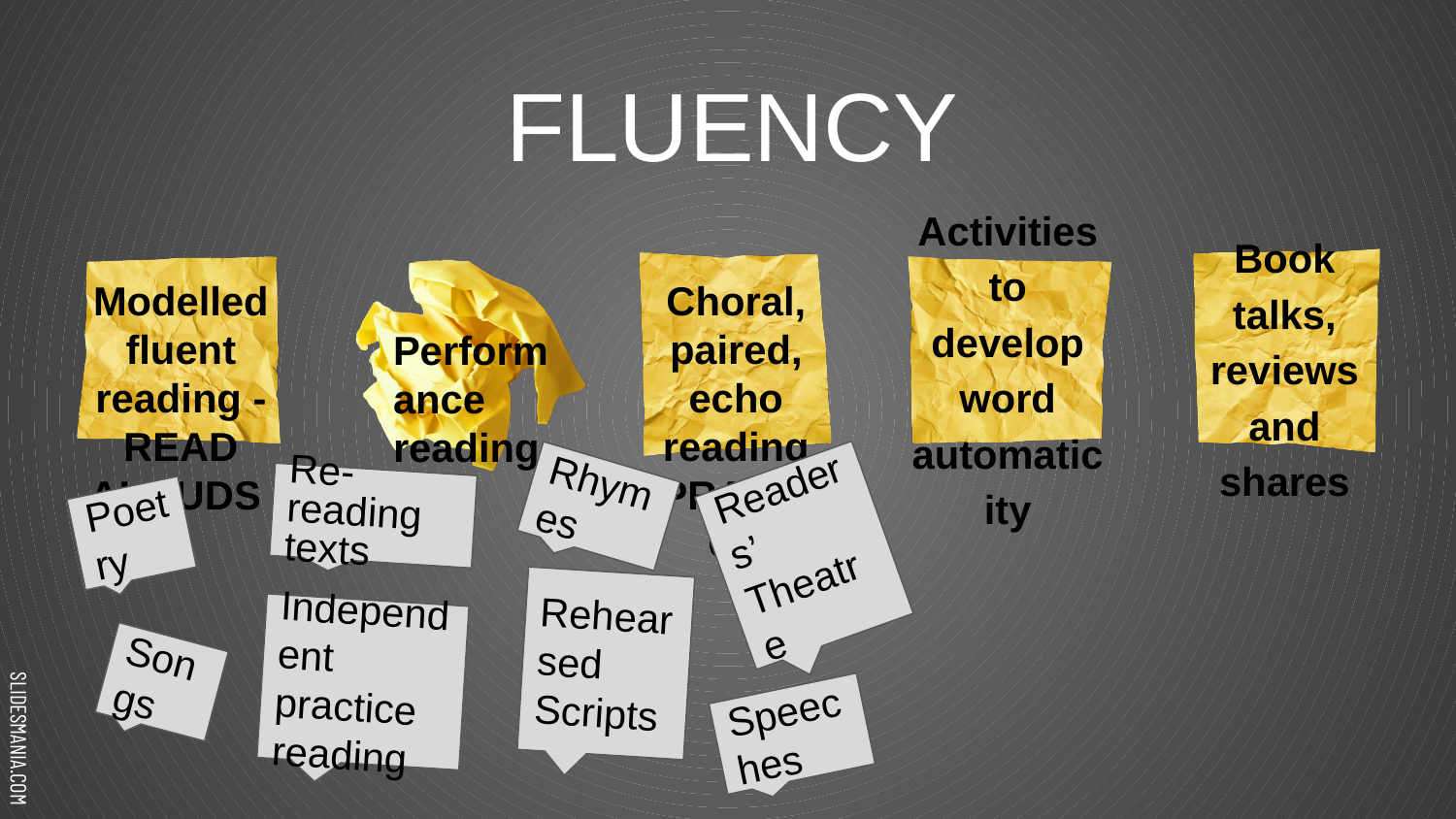

# FLUENCY
Modelled fluent reading - READ ALOUDS
Choral, paired, echo reading PRACTICE
Activities to develop word automaticity
Performance reading
Book talks, reviews and shares
Rhymes
Readers’
Theatre
Re-reading texts
Poetry
Rehearsed Scripts
Independent practice reading
Songs
Speeches